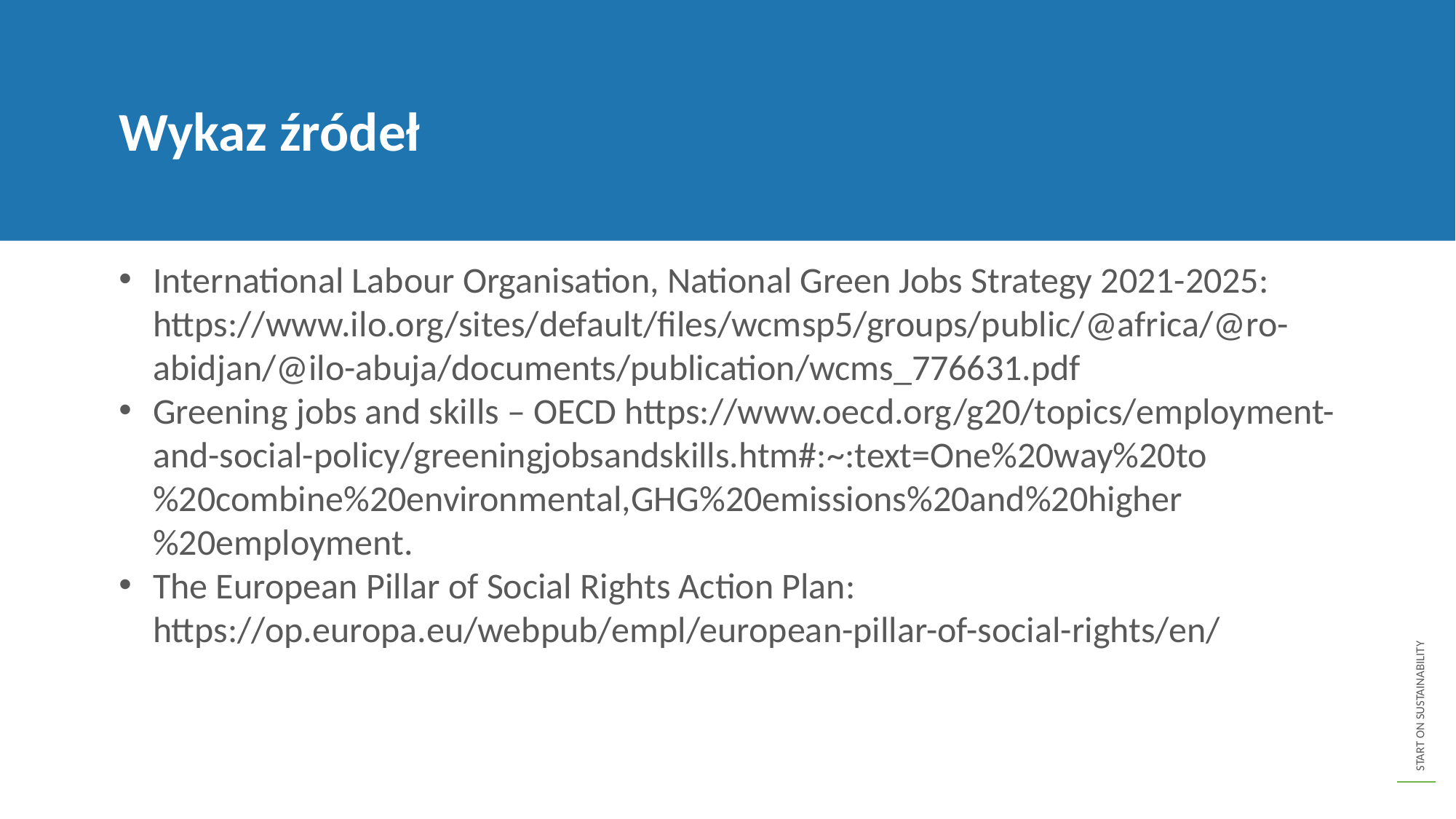

Wykaz źródeł
International Labour Organisation, National Green Jobs Strategy 2021-2025: https://www.ilo.org/sites/default/files/wcmsp5/groups/public/@africa/@ro-abidjan/@ilo-abuja/documents/publication/wcms_776631.pdf
Greening jobs and skills – OECD https://www.oecd.org/g20/topics/employment-and-social-policy/greeningjobsandskills.htm#:~:text=One%20way%20to%20combine%20environmental,GHG%20emissions%20and%20higher%20employment.
The European Pillar of Social Rights Action Plan: https://op.europa.eu/webpub/empl/european-pillar-of-social-rights/en/